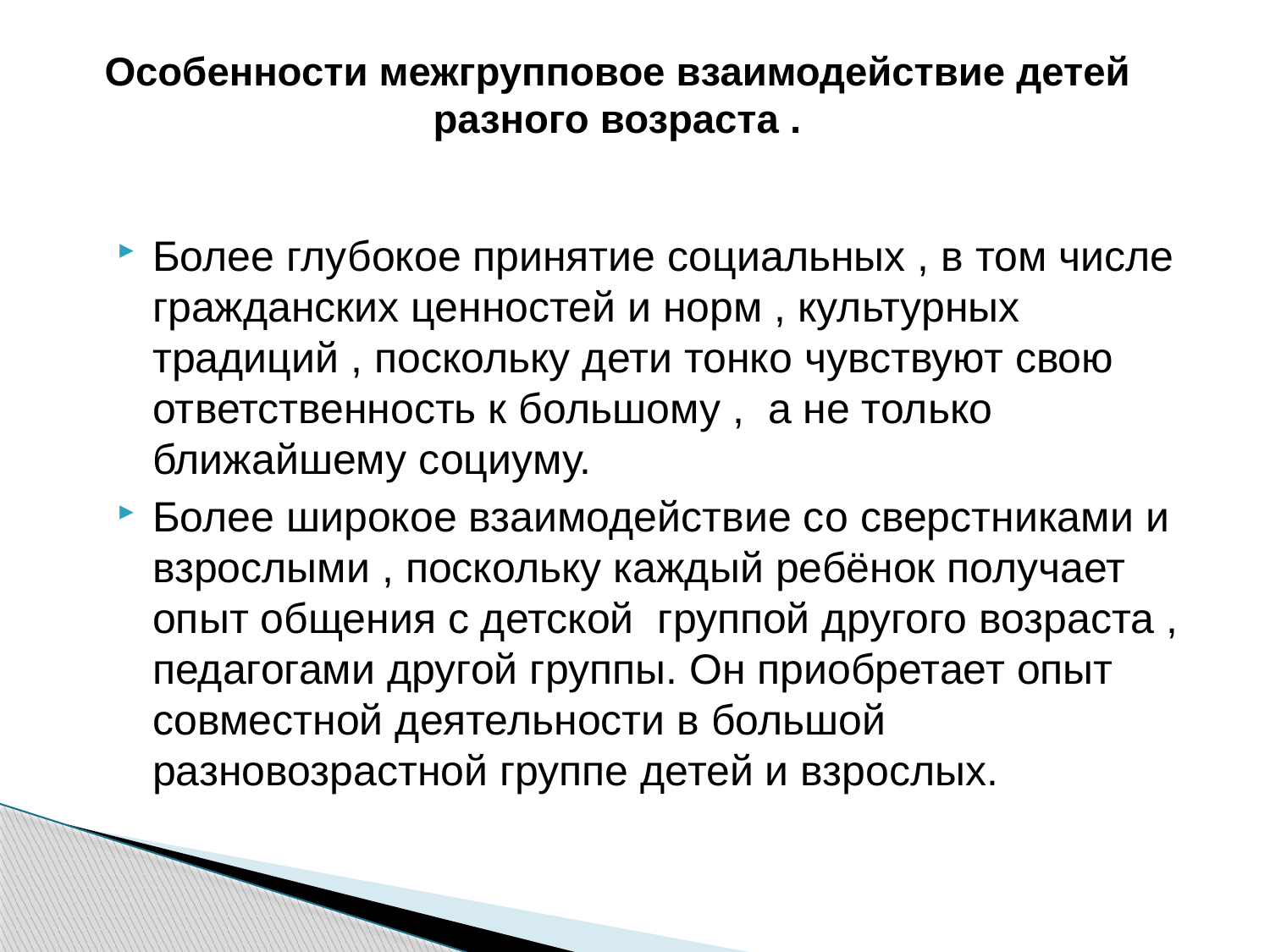

# Особенности межгрупповое взаимодействие детей разного возраста .

Более глубокое принятие социальных , в том числе гражданских ценностей и норм , культурных традиций , поскольку дети тонко чувствуют свою ответственность к большому ,  а не только ближайшему социуму.
Более широкое взаимодействие со сверстниками и взрослыми , поскольку каждый ребёнок получает опыт общения с детской  группой другого возраста ,  педагогами другой группы. Он приобретает опыт совместной деятельности в большой разновозрастной группе детей и взрослых.